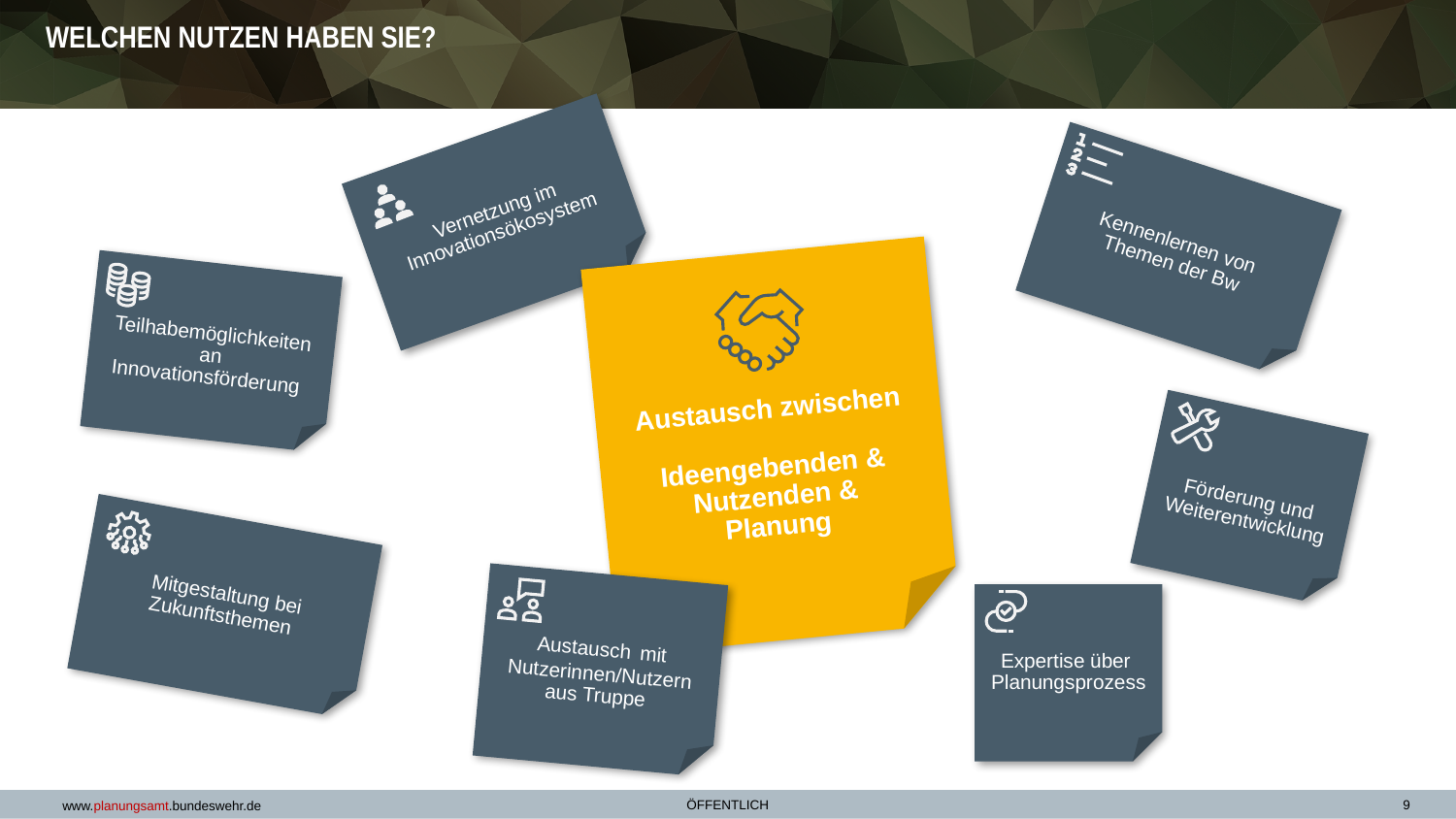

Welchen Nutzen haben Sie?

Vernetzung im Innovationsökosystem

Kennenlernen von
Themen der Bw

Austausch zwischen
Ideengebenden &
Nutzenden &
Planung
Teilhabemöglichkeiten an Innovationsförderung

Förderung und Weiterentwicklung von Ideen

Mitgestaltung bei Zukunftsthemen

Austausch mit Nutzerinnen/Nutzern aus Truppe

Expertise über  Planungsprozess

Öffentlich
9